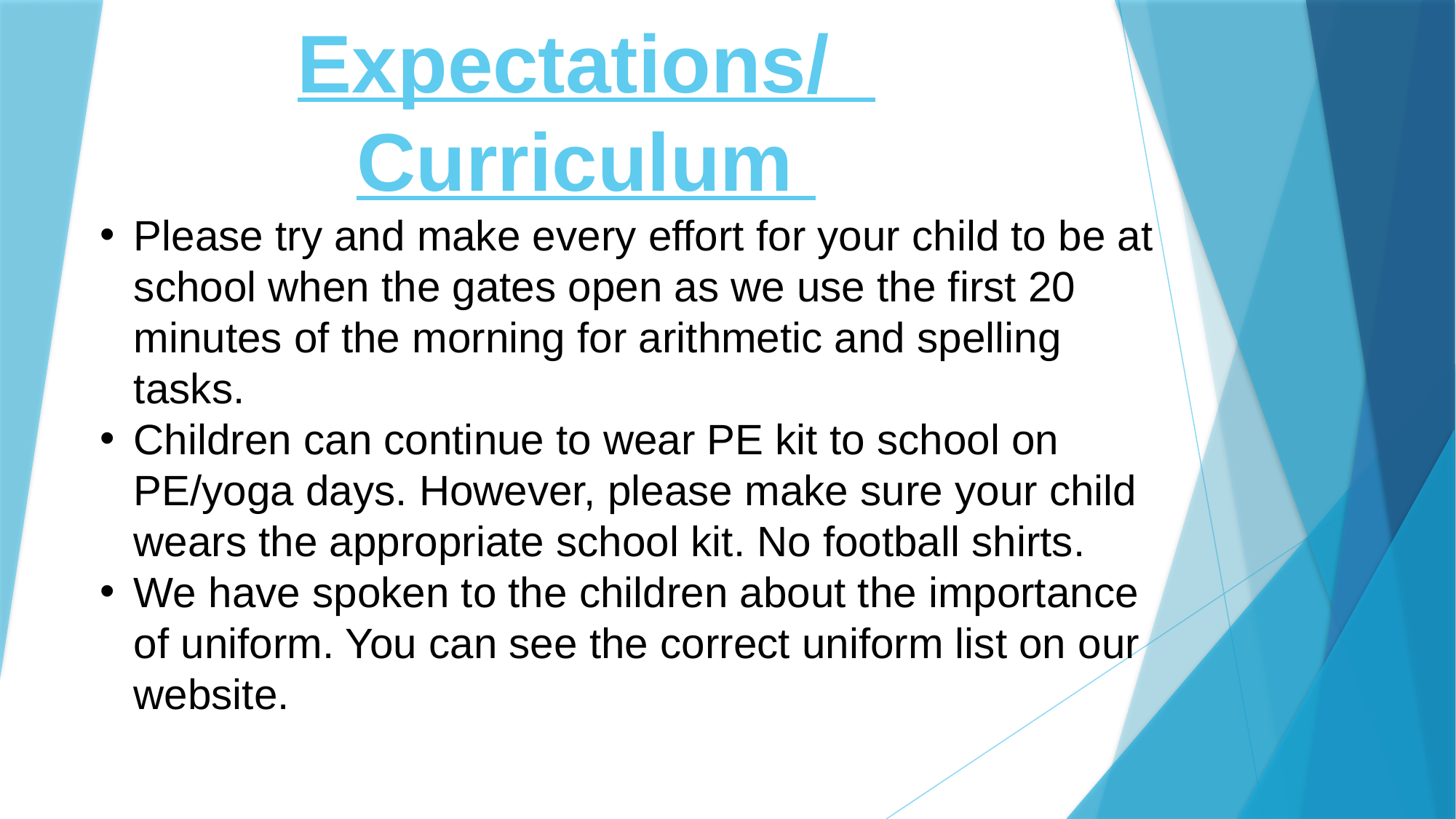

# Expectations/ Curriculum

Please try and make every effort for your child to be at school when the gates open as we use the first 20 minutes of the morning for arithmetic and spelling tasks.
Children can continue to wear PE kit to school on PE/yoga days. However, please make sure your child wears the appropriate school kit. No football shirts.
We have spoken to the children about the importance of uniform. You can see the correct uniform list on our website.